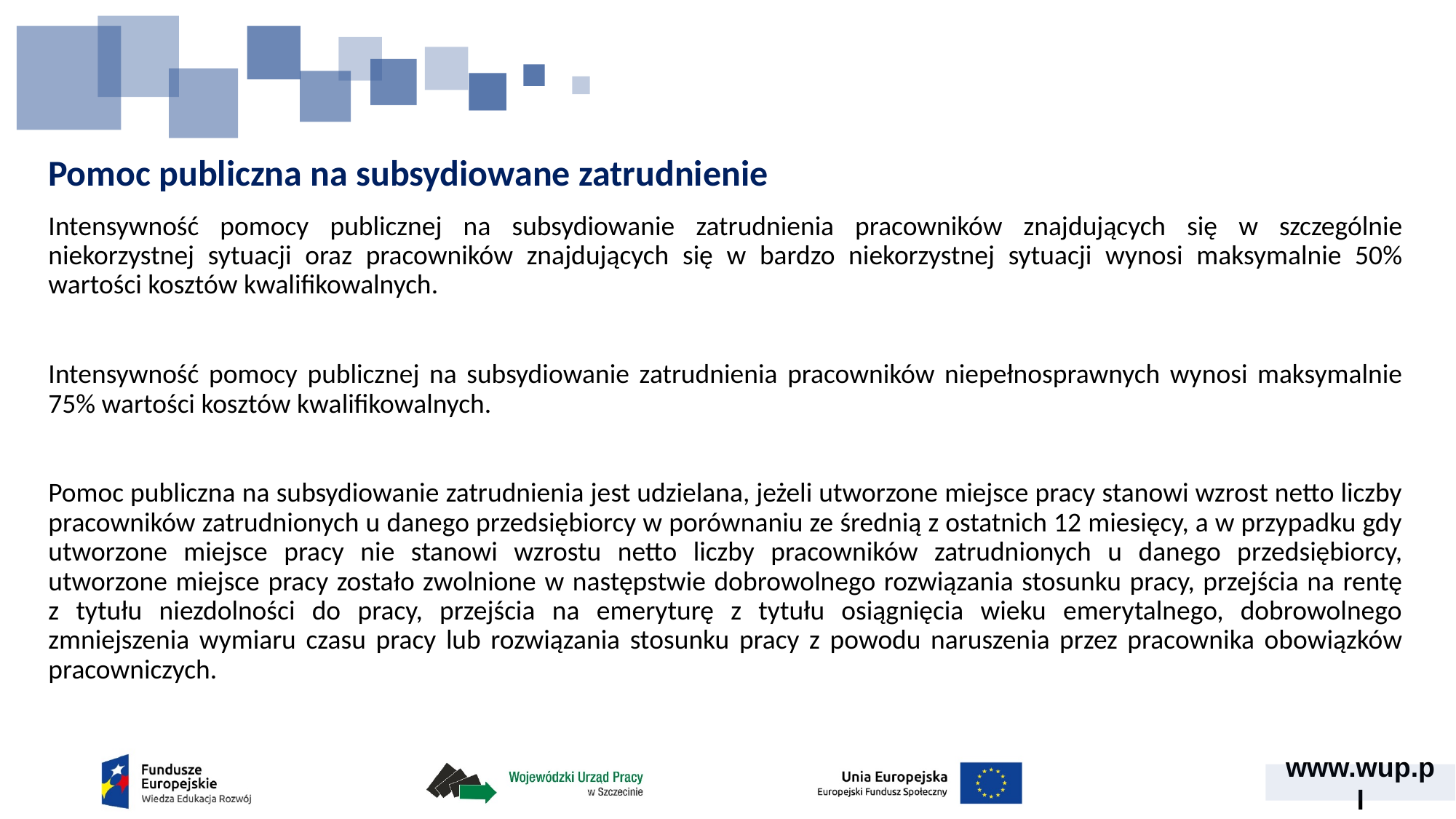

# Pomoc publiczna na subsydiowane zatrudnienie
Intensywność pomocy publicznej na subsydiowanie zatrudnienia pracowników znajdujących się w szczególnie niekorzystnej sytuacji oraz pracowników znajdujących się w bardzo niekorzystnej sytuacji wynosi maksymalnie 50% wartości kosztów kwalifikowalnych.

Intensywność pomocy publicznej na subsydiowanie zatrudnienia pracowników niepełnosprawnych wynosi maksymalnie 75% wartości kosztów kwalifikowalnych.

Pomoc publiczna na subsydiowanie zatrudnienia jest udzielana, jeżeli utworzone miejsce pracy stanowi wzrost netto liczby pracowników zatrudnionych u danego przedsiębiorcy w porównaniu ze średnią z ostatnich 12 miesięcy, a w przypadku gdy utworzone miejsce pracy nie stanowi wzrostu netto liczby pracowników zatrudnionych u danego przedsiębiorcy, utworzone miejsce pracy zostało zwolnione w następstwie dobrowolnego rozwiązania stosunku pracy, przejścia na rentę
z tytułu niezdolności do pracy, przejścia na emeryturę z tytułu osiągnięcia wieku emerytalnego, dobrowolnego zmniejszenia wymiaru czasu pracy lub rozwiązania stosunku pracy z powodu naruszenia przez pracownika obowiązków pracowniczych.